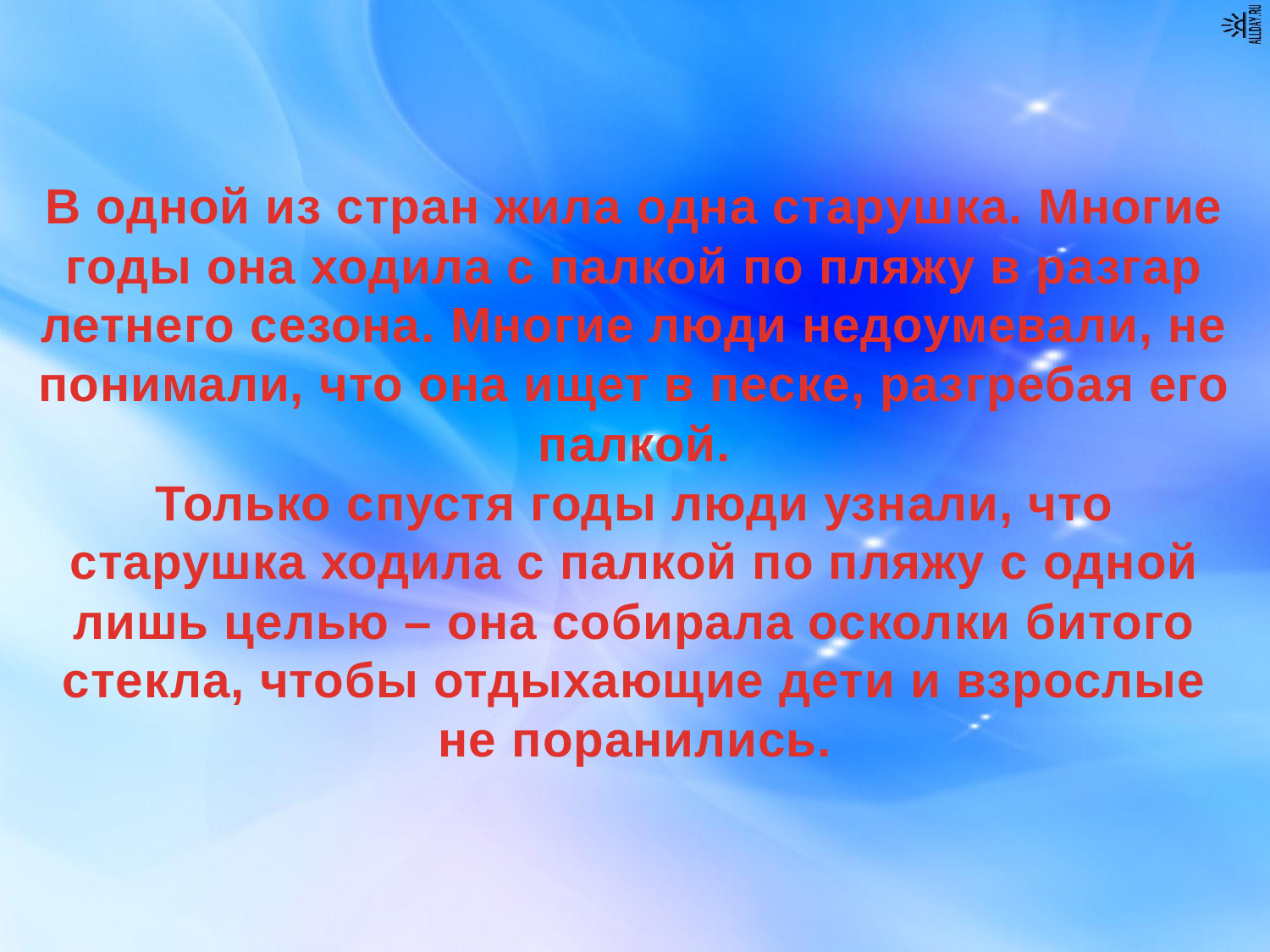

# В одной из стран жила одна старушка. Многие годы она ходила с палкой по пляжу в разгар летнего сезона. Многие люди недоумевали, не понимали, что она ищет в песке, разгребая его палкой. Только спустя годы люди узнали, что старушка ходила с палкой по пляжу с одной лишь целью – она собирала осколки битого стекла, чтобы отдыхающие дети и взрослые не поранились.